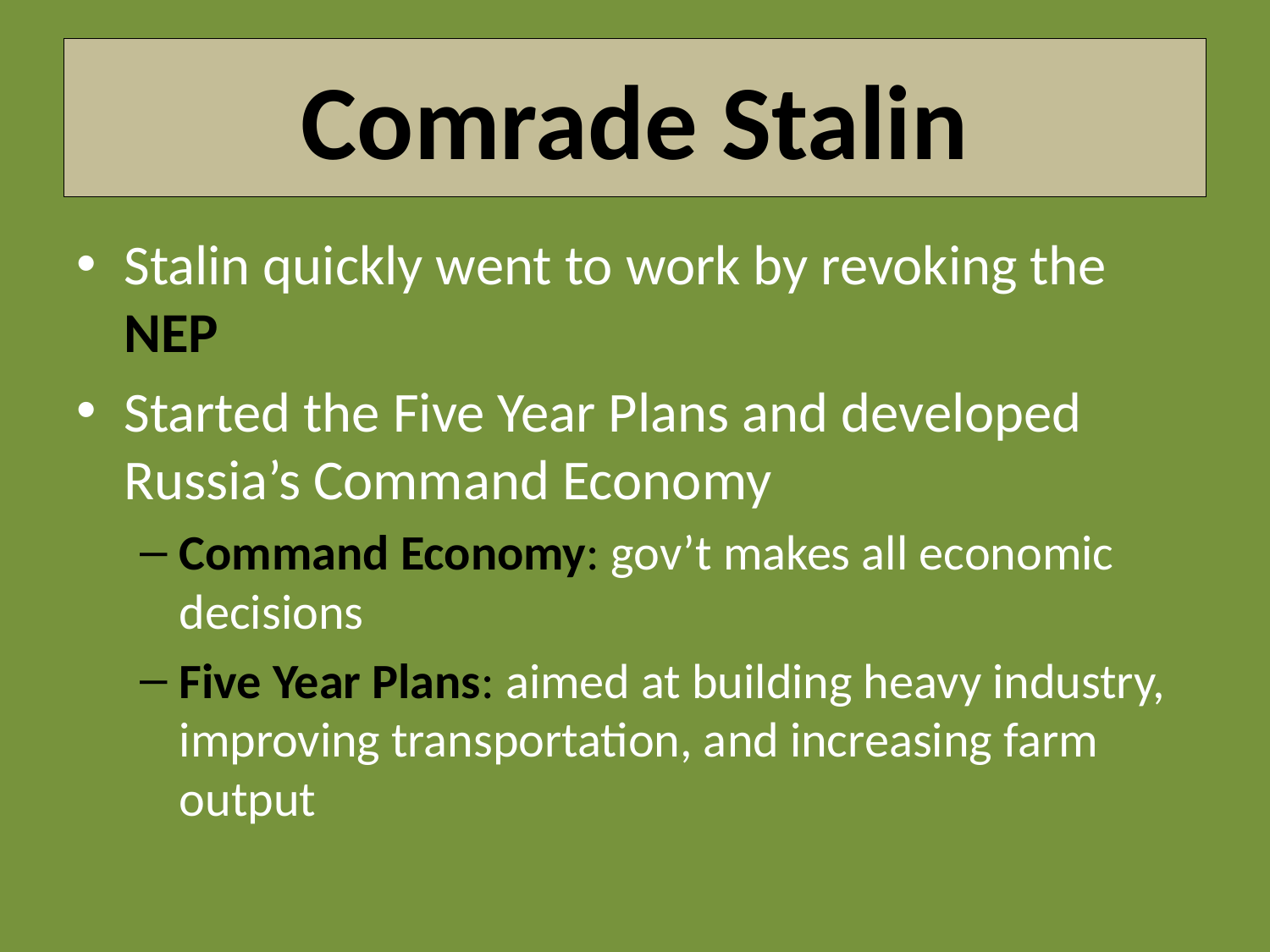

# Comrade Stalin
Stalin quickly went to work by revoking the NEP
Started the Five Year Plans and developed Russia’s Command Economy
Command Economy: gov’t makes all economic decisions
Five Year Plans: aimed at building heavy industry, improving transportation, and increasing farm output